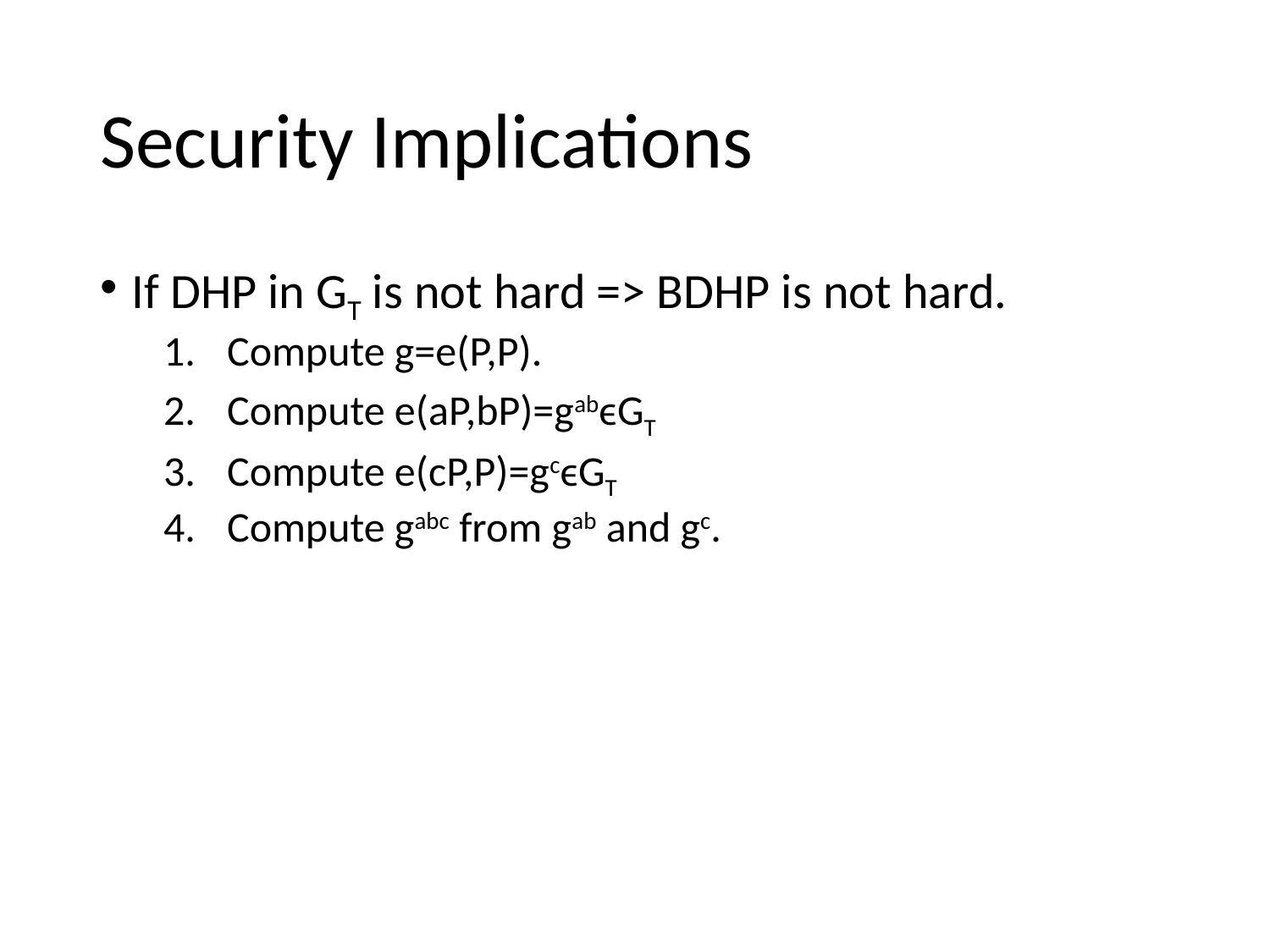

# Security Implications
If DHP in GT is not hard => BDHP is not hard.
Compute g=e(P,P).
Compute e(aP,bP)=gabϵGT
Compute e(cP,P)=gcϵGT
Compute gabc from gab and gc.